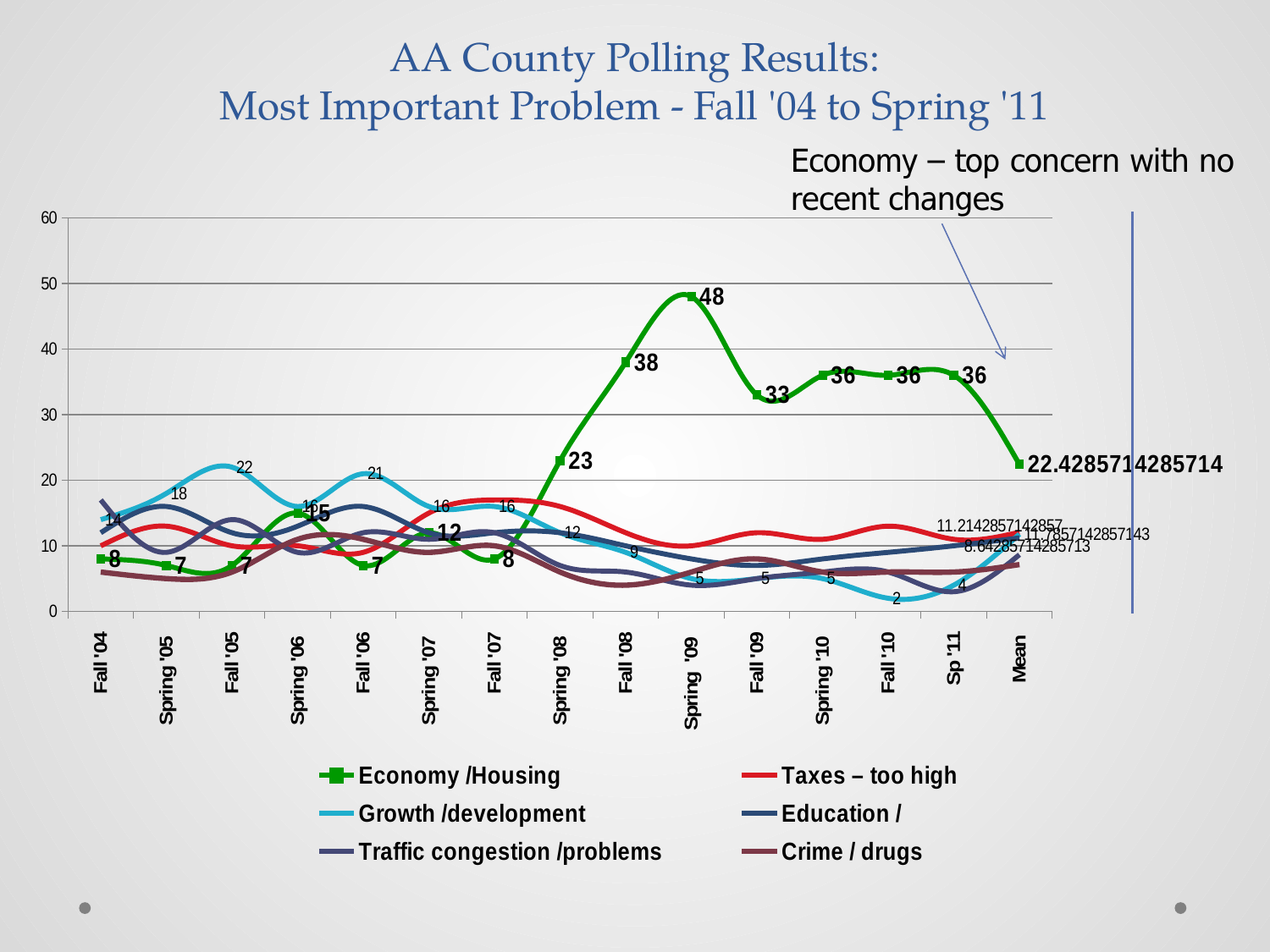

# AA County Polling Results: Most Important Problem - Fall '04 to Spring '11
Economy – top concern with no recent changes

### Chart

| Category | Economy /Housing | Taxes – too high   | Growth /development | Education / | Traffic congestion /problems | Crime / drugs  |
|---|---|---|---|---|---|---|
| Fall '04 | 8.0 | 10.0 | 14.0 | 12.0 | 17.0 | 6.0 |
| Spring '05 | 7.0 | 13.0 | 18.0 | 16.0 | 9.0 | 5.0 |
| Fall '05 | 7.0 | 10.0 | 22.0 | 12.0 | 14.0 | 6.0 |
| Spring '06 | 15.0 | 10.0 | 16.0 | 13.0 | 9.0 | 11.0 |
| Fall '06 | 7.0 | 9.0 | 21.0 | 16.0 | 12.0 | 11.0 |
| Spring '07 | 12.0 | 15.0 | 16.0 | 12.0 | 11.0 | 9.0 |
| Fall '07 | 8.0 | 17.0 | 16.0 | 12.0 | 12.0 | 10.0 |
| Spring '08 | 23.0 | 16.0 | 12.0 | 12.0 | 7.0 | 6.0 |
| Fall '08 | 38.0 | 12.0 | 9.0 | 10.0 | 6.0 | 4.0 |
| Spring  '09 | 48.0 | 10.0 | 5.0 | 8.0 | 4.0 | 6.0 |
| Fall '09 | 33.0 | 12.0 | 5.0 | 7.0 | 5.0 | 8.0 |
| Spring '10 | 36.0 | 11.0 | 5.0 | 8.0 | 6.0 | 6.0 |
| Fall '10 | 36.0 | 13.0 | 2.0 | 9.0 | 6.0 | 6.0 |
| Sp '11 | 36.0 | 11.0 | 4.0 | 10.0 | 3.0 | 6.0 |
| Mean  | 22.428571428571427 | 12.071428571428571 | 11.785714285714286 | 11.214285714285714 | 8.642857142857132 | 7.1428571428571415 |